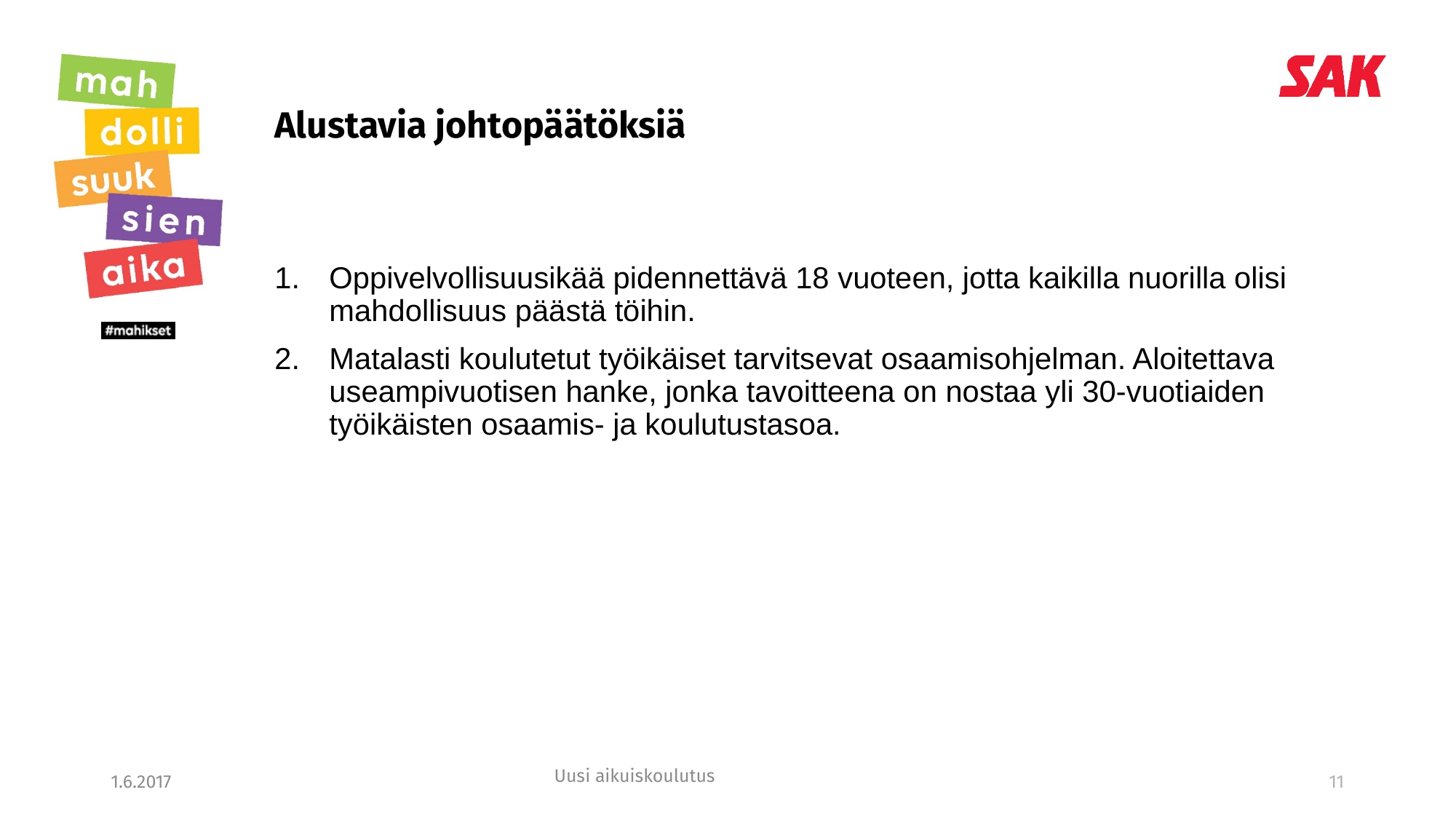

# Alustavia johtopäätöksiä

Oppivelvollisuusikää pidennettävä 18 vuoteen, jotta kaikilla nuorilla olisi mahdollisuus päästä töihin.
Matalasti koulutetut työikäiset tarvitsevat osaamisohjelman. Aloitettava useampivuotisen hanke, jonka tavoitteena on nostaa yli 30-vuotiaiden työikäisten osaamis- ja koulutustasoa.
1.6.2017
11
Uusi aikuiskoulutus